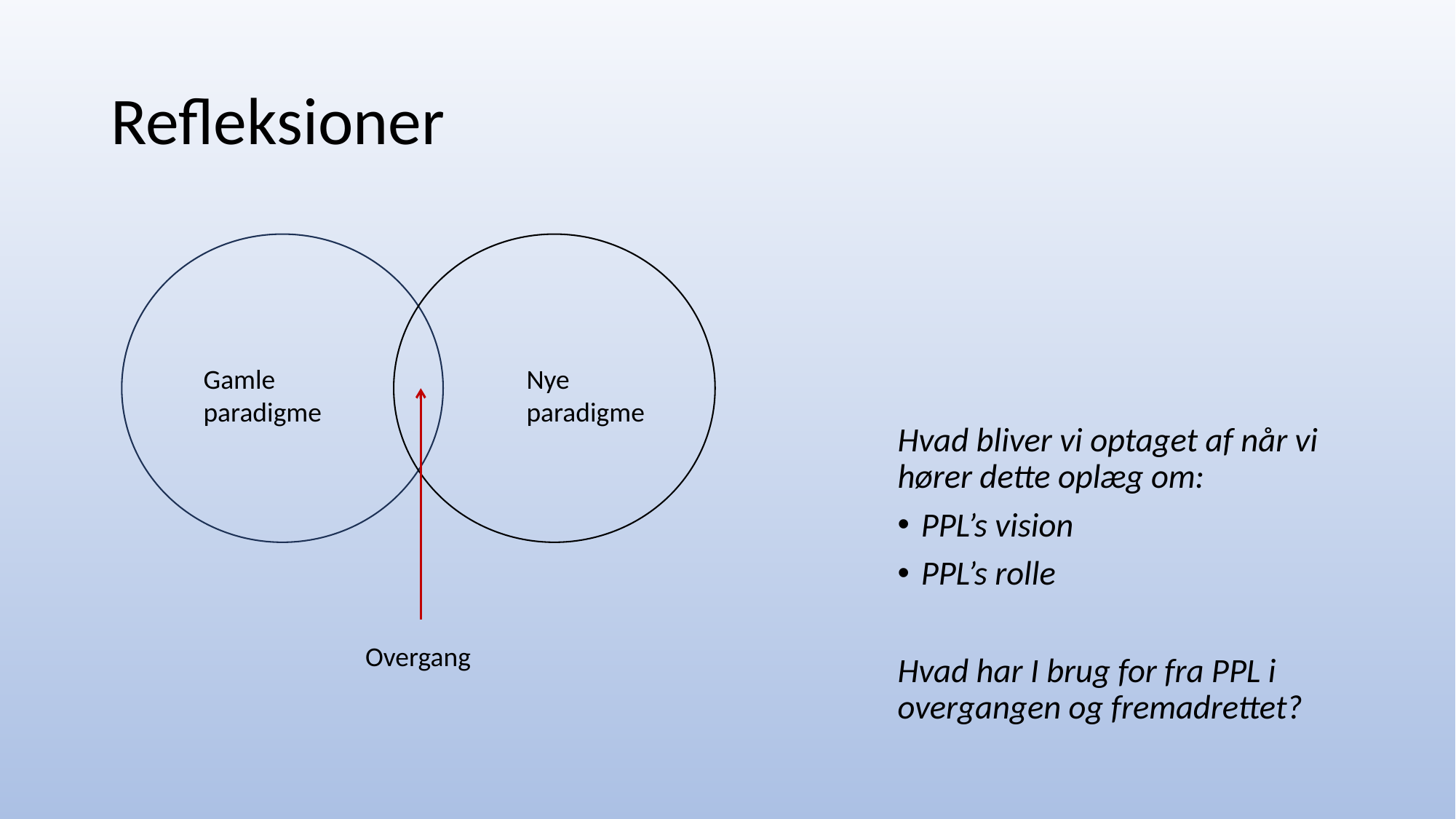

# Refleksioner

Hvad bliver vi optaget af når vi hører dette oplæg om:
PPL’s vision
PPL’s rolle

Hvad har I brug for fra PPL i overgangen og fremadrettet?

Gamle paradigme
Nye paradigme
     Overgang